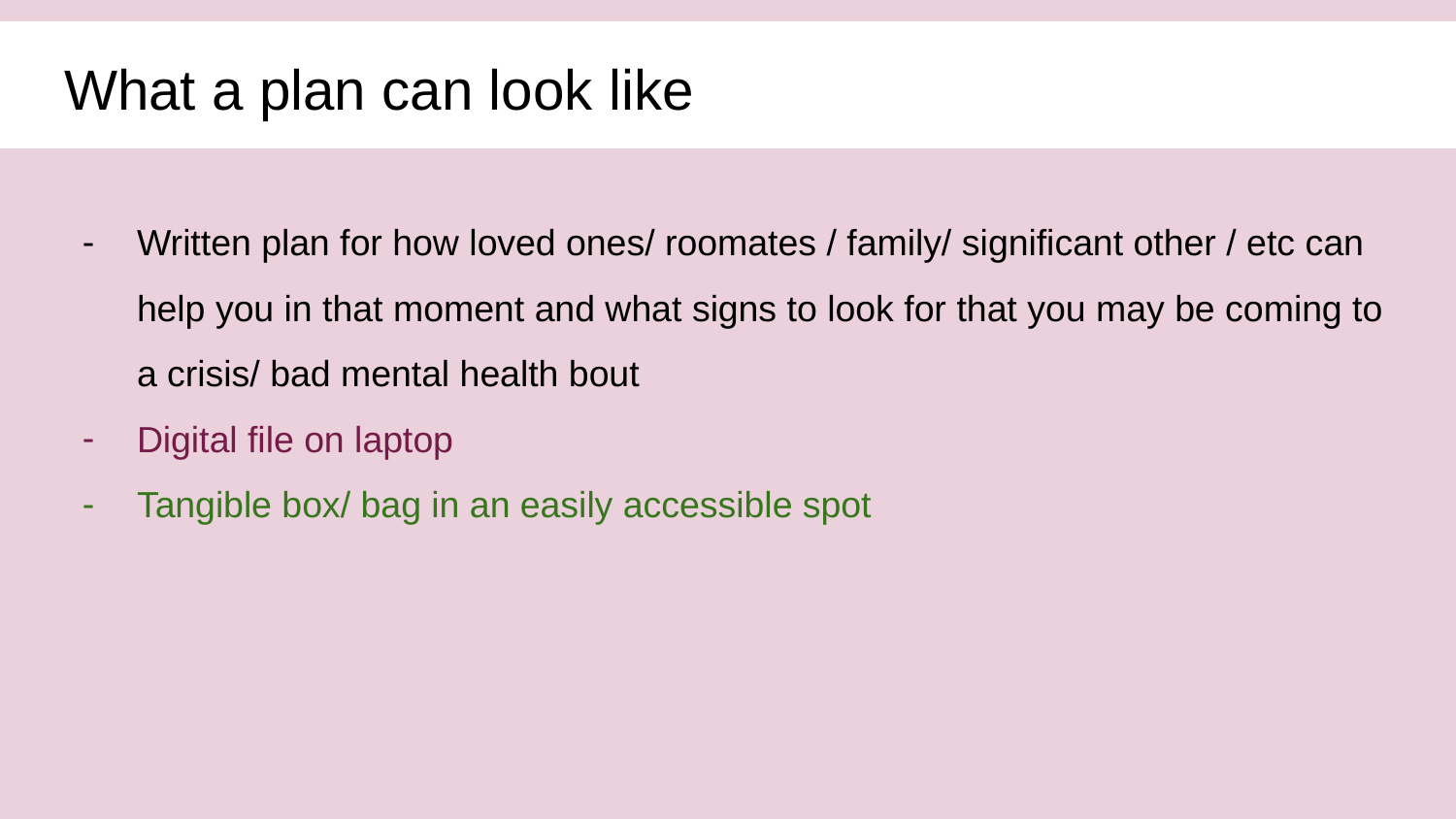

# What a plan can look like
Written plan for how loved ones/ roomates / family/ significant other / etc can help you in that moment and what signs to look for that you may be coming to a crisis/ bad mental health bout
Digital file on laptop
Tangible box/ bag in an easily accessible spot